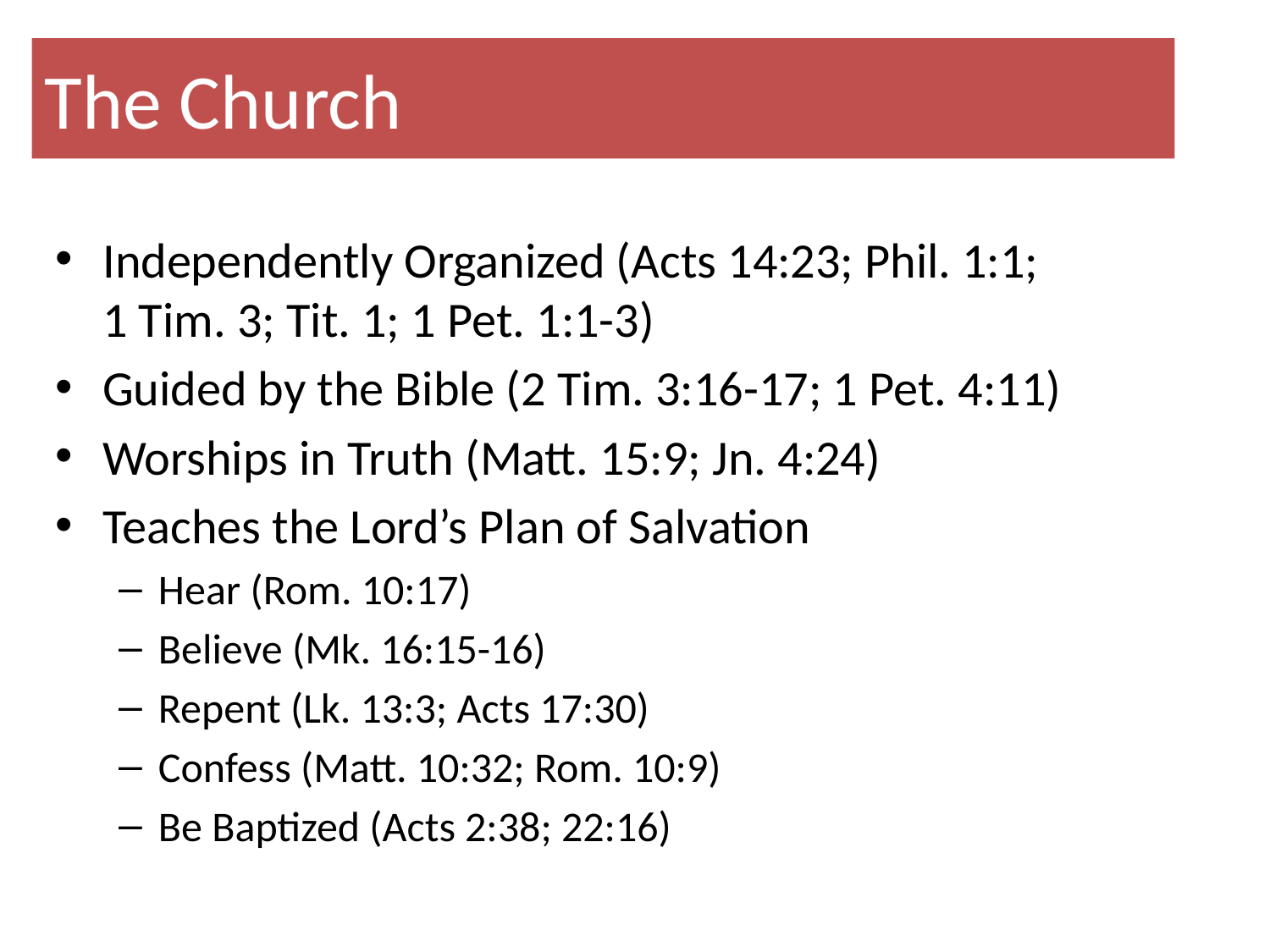

# The Church
Independently Organized (Acts 14:23; Phil. 1:1; 1 Tim. 3; Tit. 1; 1 Pet. 1:1-3)
Guided by the Bible (2 Tim. 3:16-17; 1 Pet. 4:11)
Worships in Truth (Matt. 15:9; Jn. 4:24)
Teaches the Lord’s Plan of Salvation
Hear (Rom. 10:17)
Believe (Mk. 16:15-16)
Repent (Lk. 13:3; Acts 17:30)
Confess (Matt. 10:32; Rom. 10:9)
Be Baptized (Acts 2:38; 22:16)